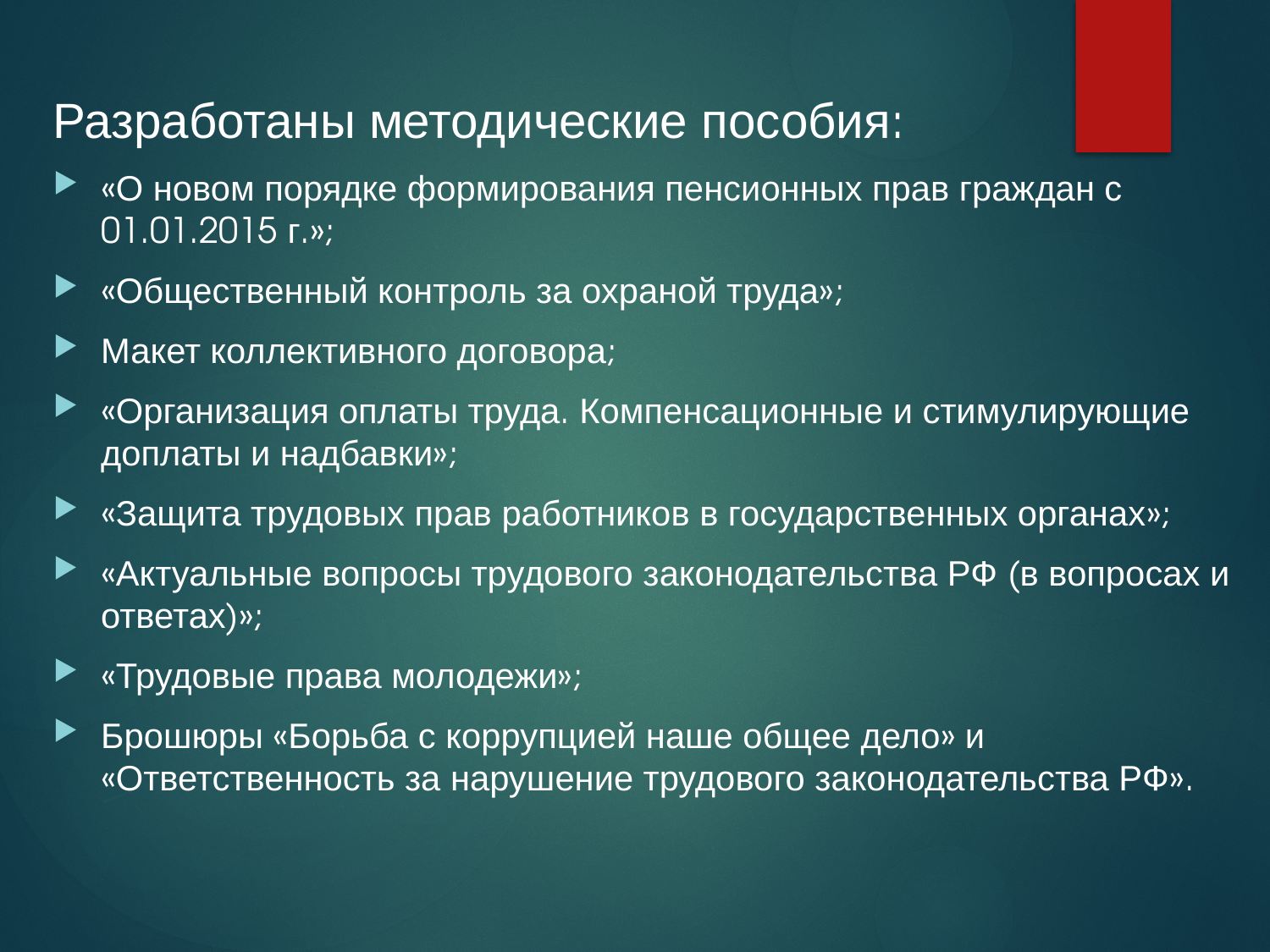

#
Разработаны методические пособия:
«О новом порядке формирования пенсионных прав граждан с 01.01.2015 г.»;
«Общественный контроль за охраной труда»;
Макет коллективного договора;
«Организация оплаты труда. Компенсационные и стимулирующие доплаты и надбавки»;
«Защита трудовых прав работников в государственных органах»;
«Актуальные вопросы трудового законодательства РФ (в вопросах и ответах)»;
«Трудовые права молодежи»;
Брошюры «Борьба с коррупцией наше общее дело» и «Ответственность за нарушение трудового законодательства РФ».